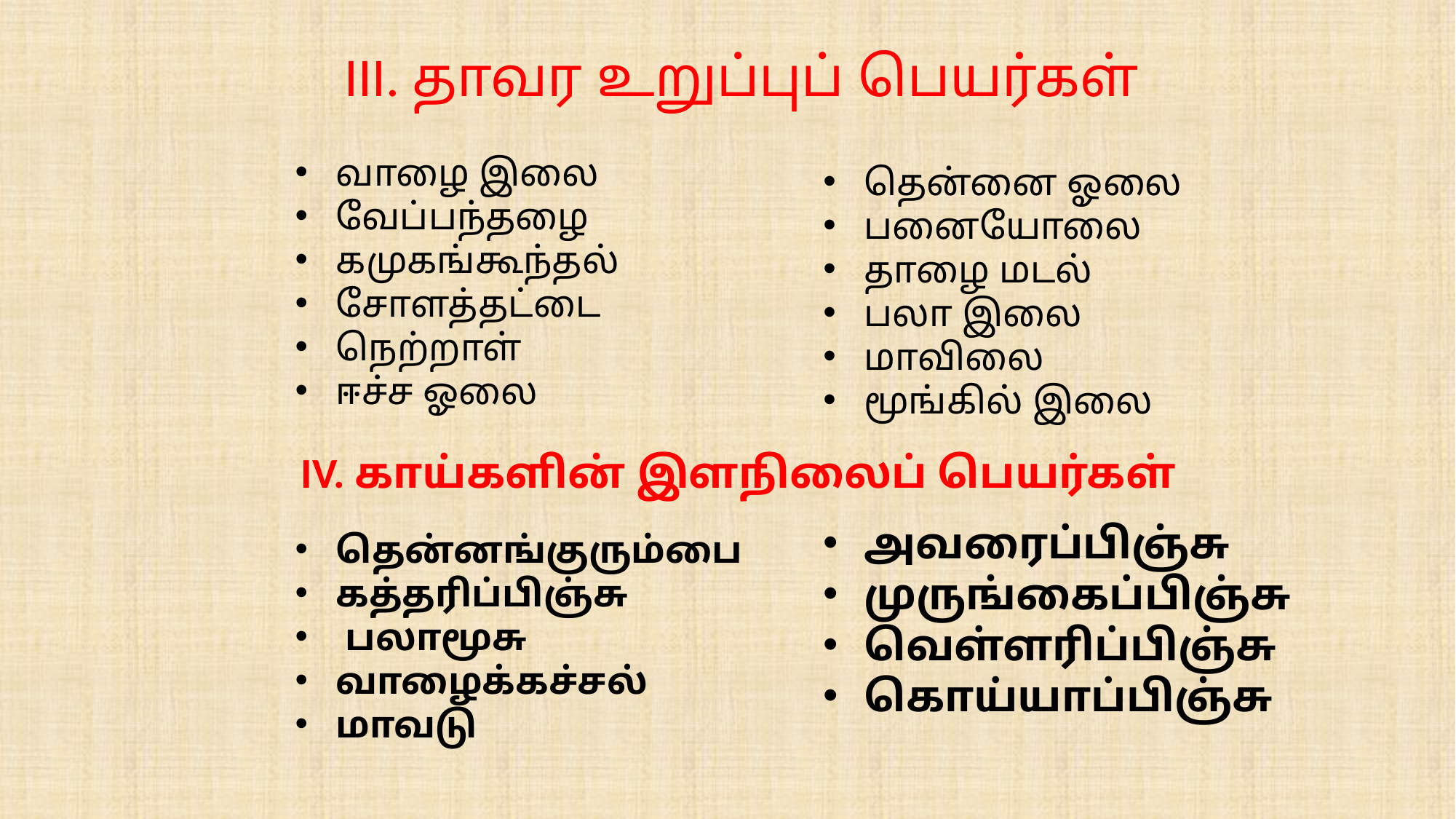

# III. தாவர உறுப்புப் பெயர்கள்
வாழை இலை
வேப்பந்தழை
கமுகங்கூந்தல்
சோளத்தட்டை
நெற்றாள்
ஈச்ச ஓலை
தென்னை ஓலை
பனையோலை
தாழை மடல்
பலா இலை
மாவிலை
மூங்கில் இலை

         IV. காய்களின் இளநிலைப் பெயர்கள்

அவரைப்பிஞ்சு
முருங்கைப்பிஞ்சு
வெள்ளரிப்பிஞ்சு
கொய்யாப்பிஞ்சு
தென்னங்குரும்பை
கத்தரிப்பிஞ்சு
 பலாமூசு
வாழைக்கச்சல்
மாவடு